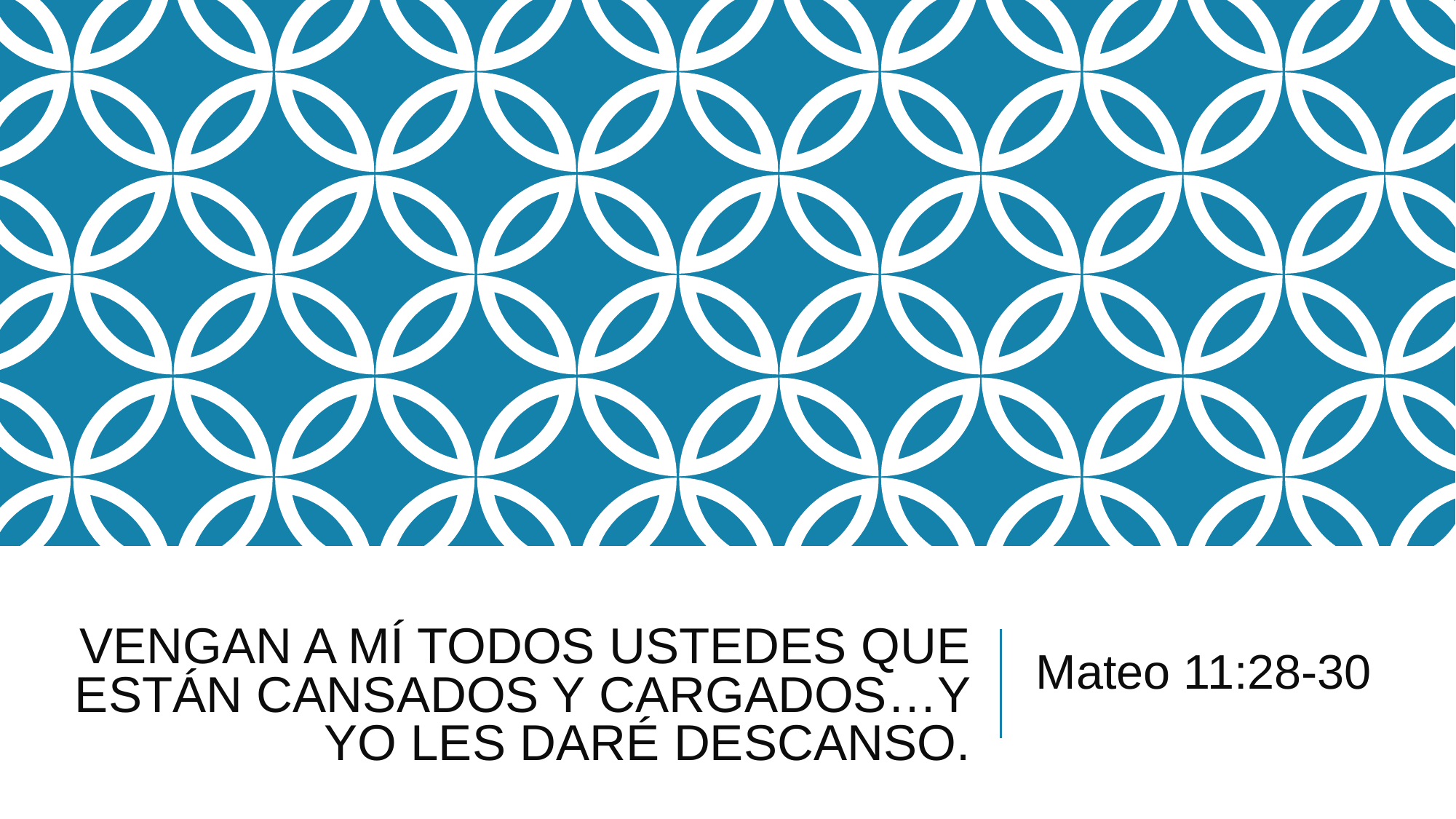

Mateo 11:28-30
# VENGAN A MÍ TODOS USTEDES QUE ESTÁN CANSADOS Y CARGADOS…Y YO LES DARÉ DESCANSO.